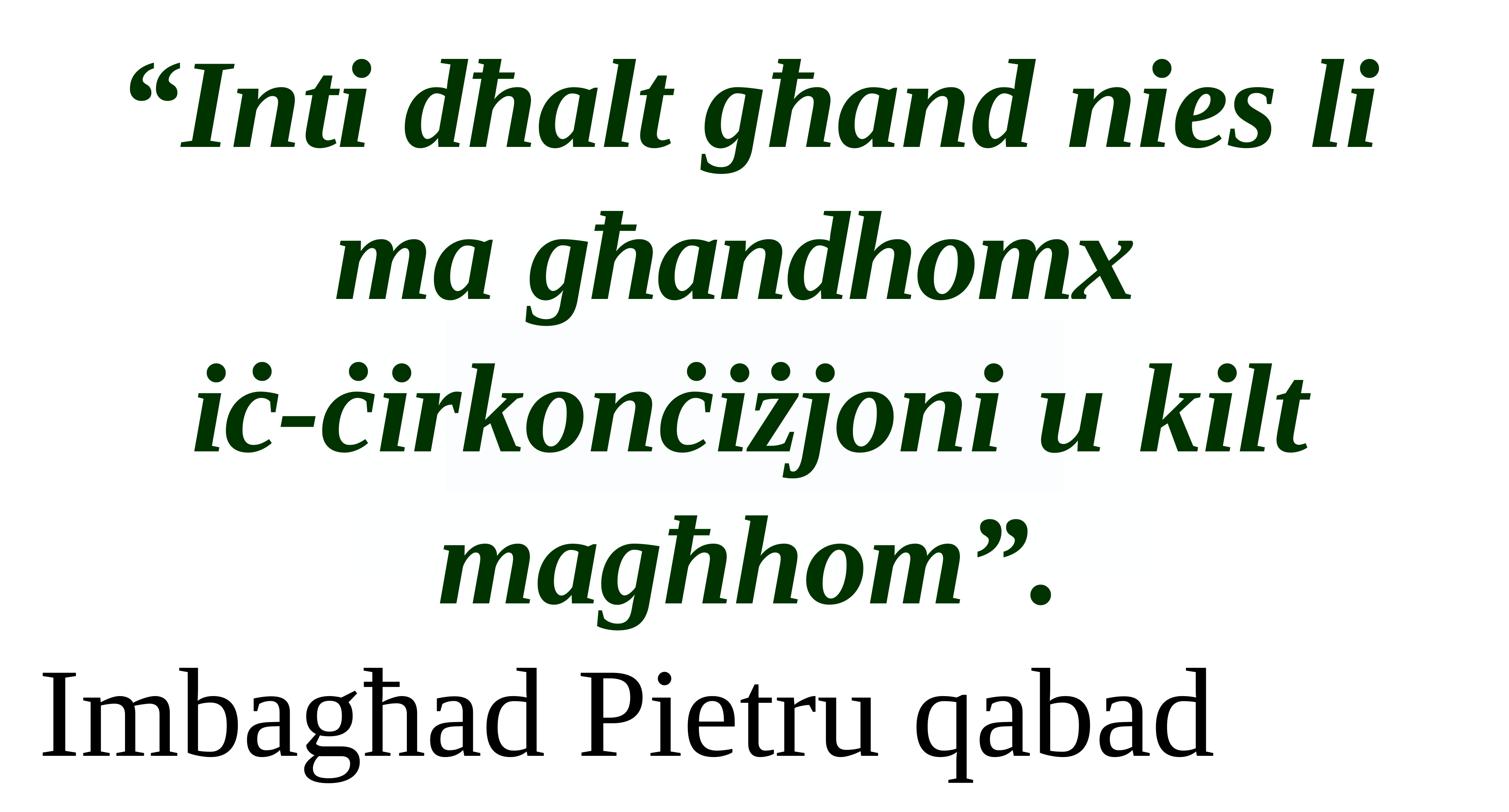

“Inti dħalt għand nies li ma għandhomx
iċ-ċirkonċiżjoni u kilt magħhom”.
Imbagħad Pietru qabad